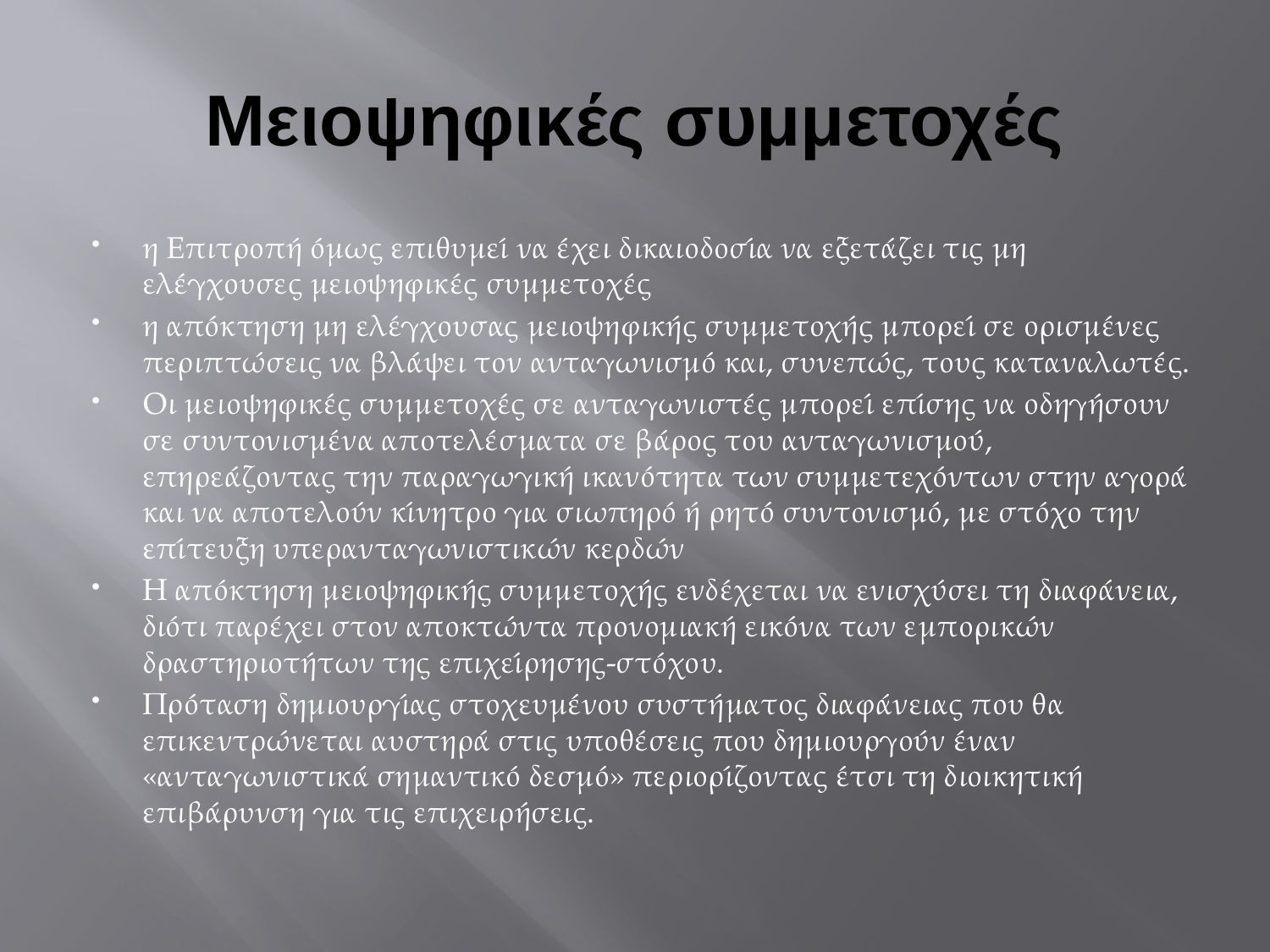

# Μειοψηφικές συμμετοχές
η Επιτροπή όμως επιθυμεί να έχει δικαιοδοσία να εξετάζει τις μη ελέγχουσες μειοψηφικές συμμετοχές
η απόκτηση μη ελέγχουσας μειοψηφικής συμμετοχής μπορεί σε ορισμένες περιπτώσεις να βλάψει τον ανταγωνισμό και, συνεπώς, τους καταναλωτές.
Οι μειοψηφικές συμμετοχές σε ανταγωνιστές μπορεί επίσης να οδηγήσουν σε συντονισμένα αποτελέσματα σε βάρος του ανταγωνισμού, επηρεάζοντας την παραγωγική ικανότητα των συμμετεχόντων στην αγορά και να αποτελούν κίνητρο για σιωπηρό ή ρητό συντονισμό, με στόχο την επίτευξη υπερανταγωνιστικών κερδών
Η απόκτηση μειοψηφικής συμμετοχής ενδέχεται να ενισχύσει τη διαφάνεια, διότι παρέχει στον αποκτώντα προνομιακή εικόνα των εμπορικών δραστηριοτήτων της επιχείρησης-στόχου.
Πρόταση δημιουργίας στοχευμένου συστήματος διαφάνειας που θα επικεντρώνεται αυστηρά στις υποθέσεις που δημιουργούν έναν «ανταγωνιστικά σημαντικό δεσμό» περιορίζοντας έτσι τη διοικητική επιβάρυνση για τις επιχειρήσεις.